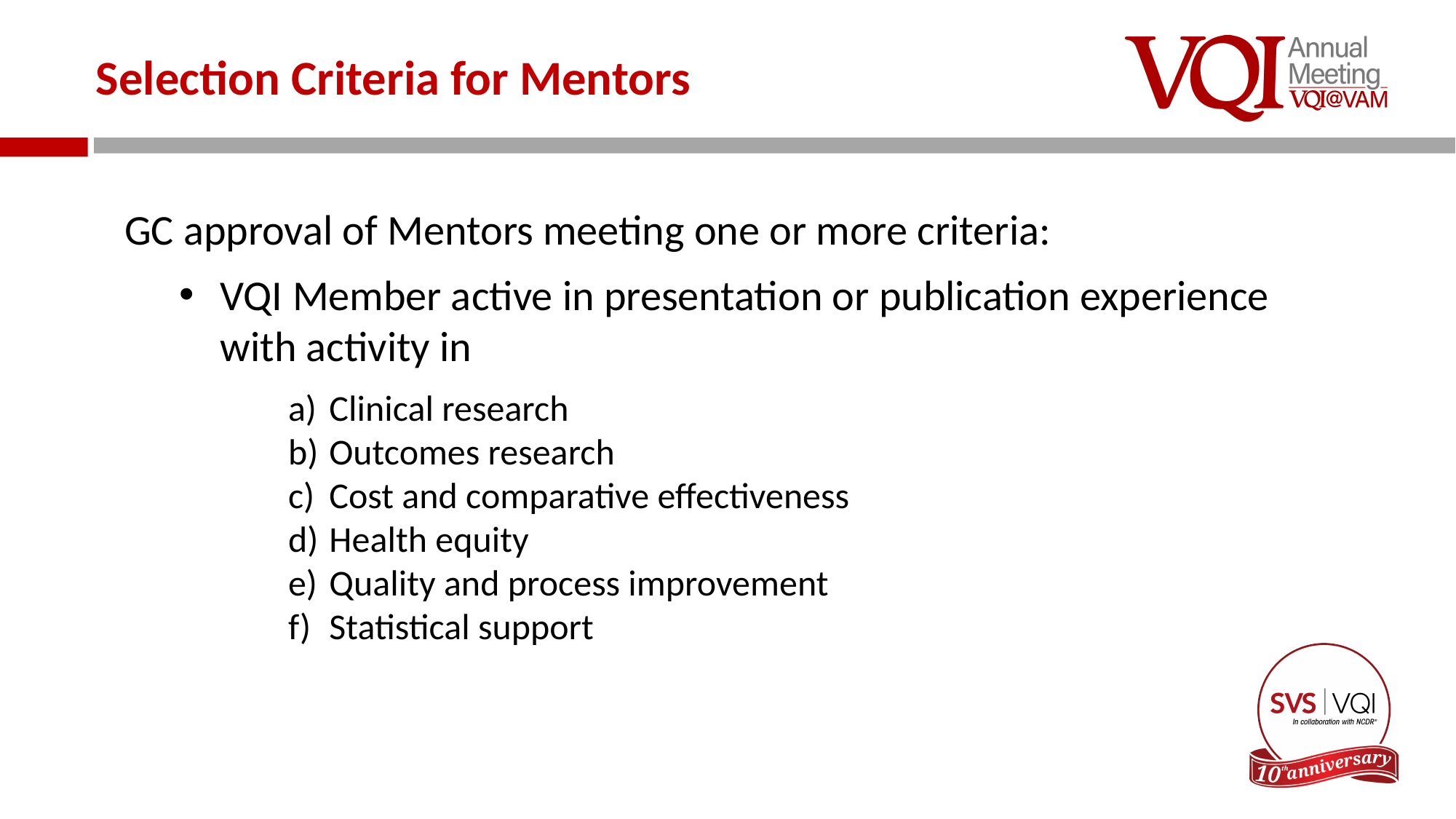

# Selection Criteria for Mentors
GC approval of Mentors meeting one or more criteria:

VQI Member active in presentation or publication experience with activity in

Clinical research
Outcomes research
Cost and comparative effectiveness
Health equity
Quality and process improvement
Statistical support